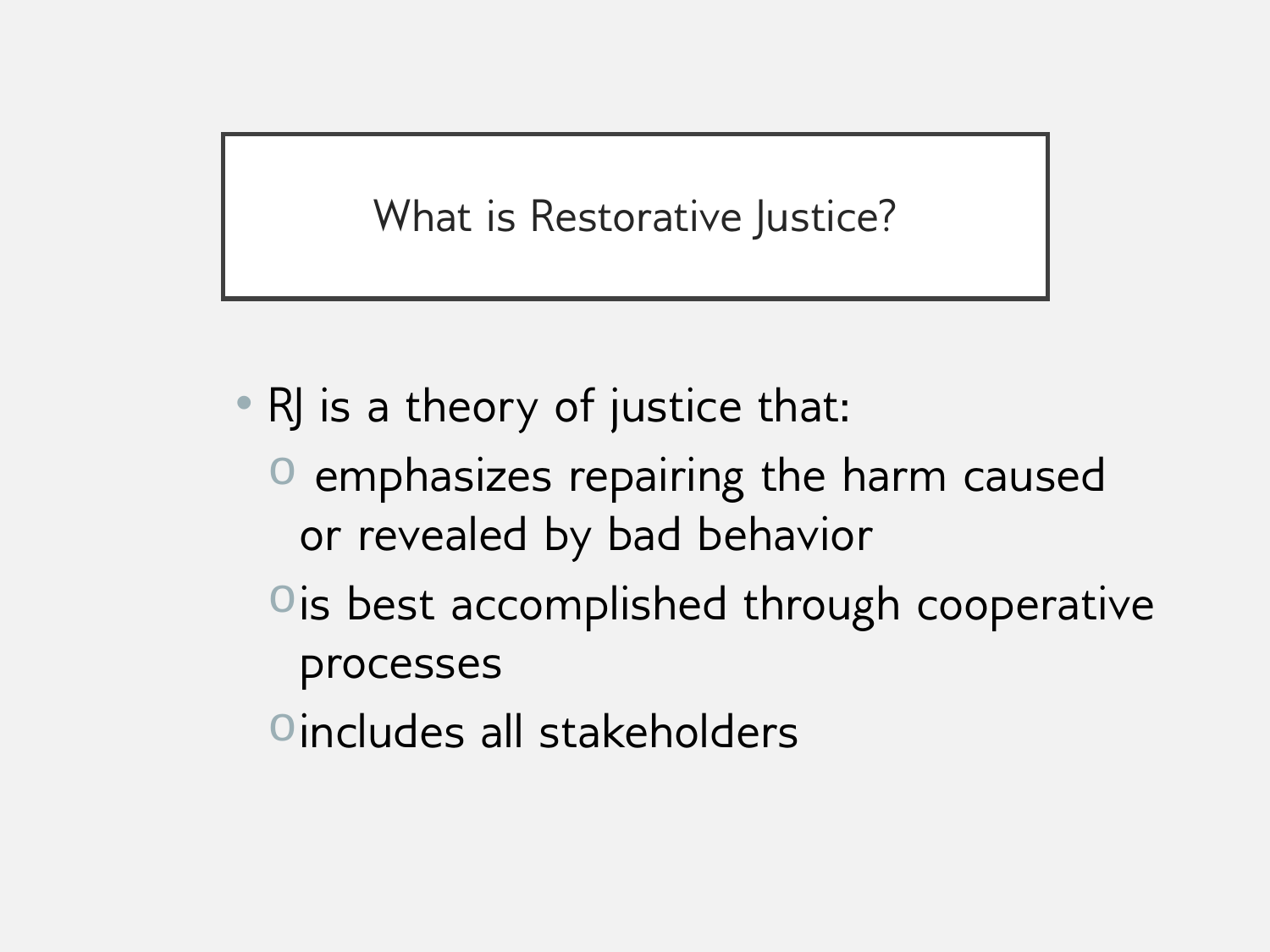

# What is Restorative Justice?
RJ is a theory of justice that:
 emphasizes repairing the harm caused or revealed by bad behavior
is best accomplished through cooperative processes
includes all stakeholders